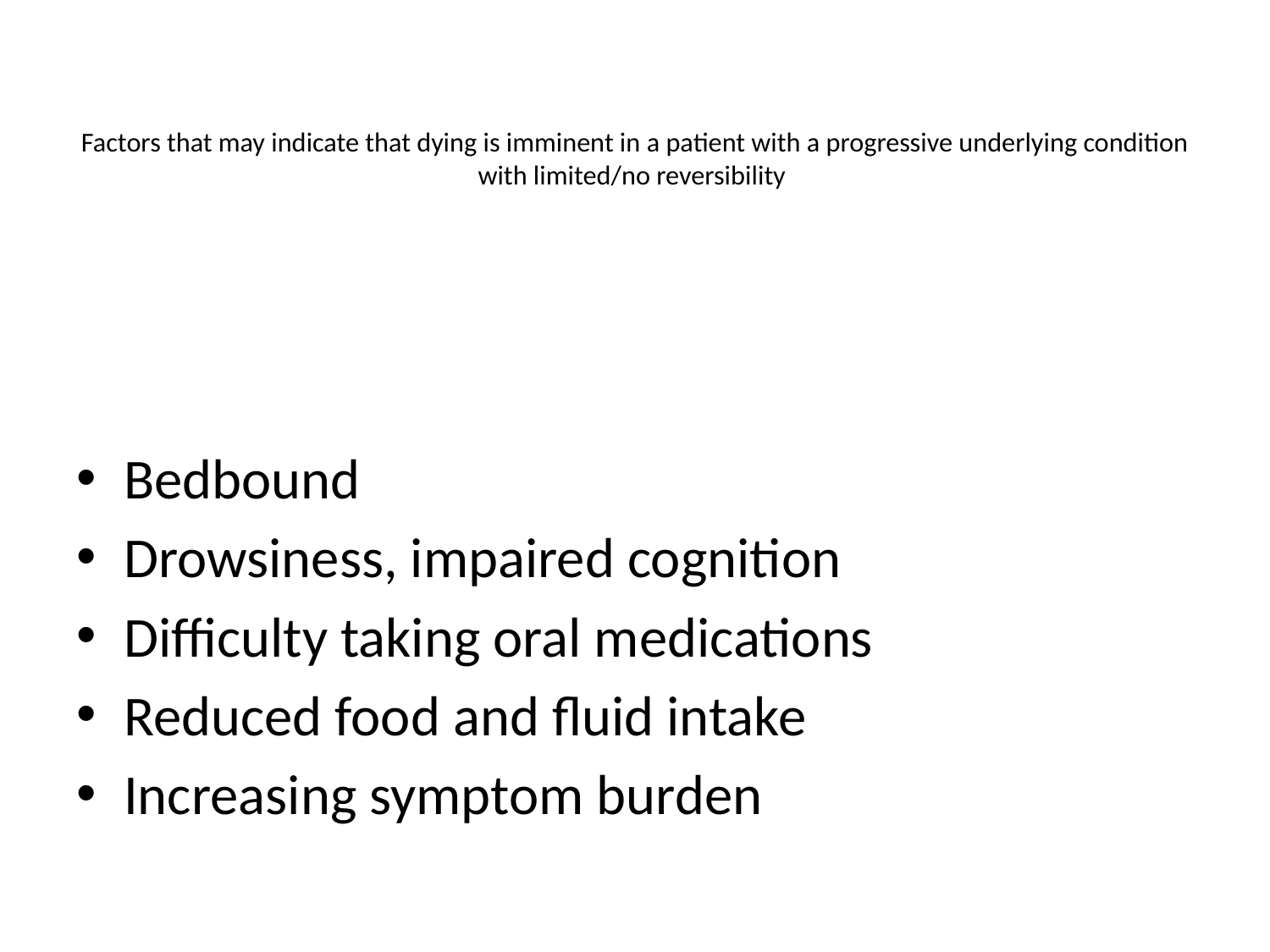

# Factors that may indicate that dying is imminent in a patient with a progressive underlying condition with limited/no reversibility
Bedbound
Drowsiness, impaired cognition
Difficulty taking oral medications
Reduced food and fluid intake
Increasing symptom burden